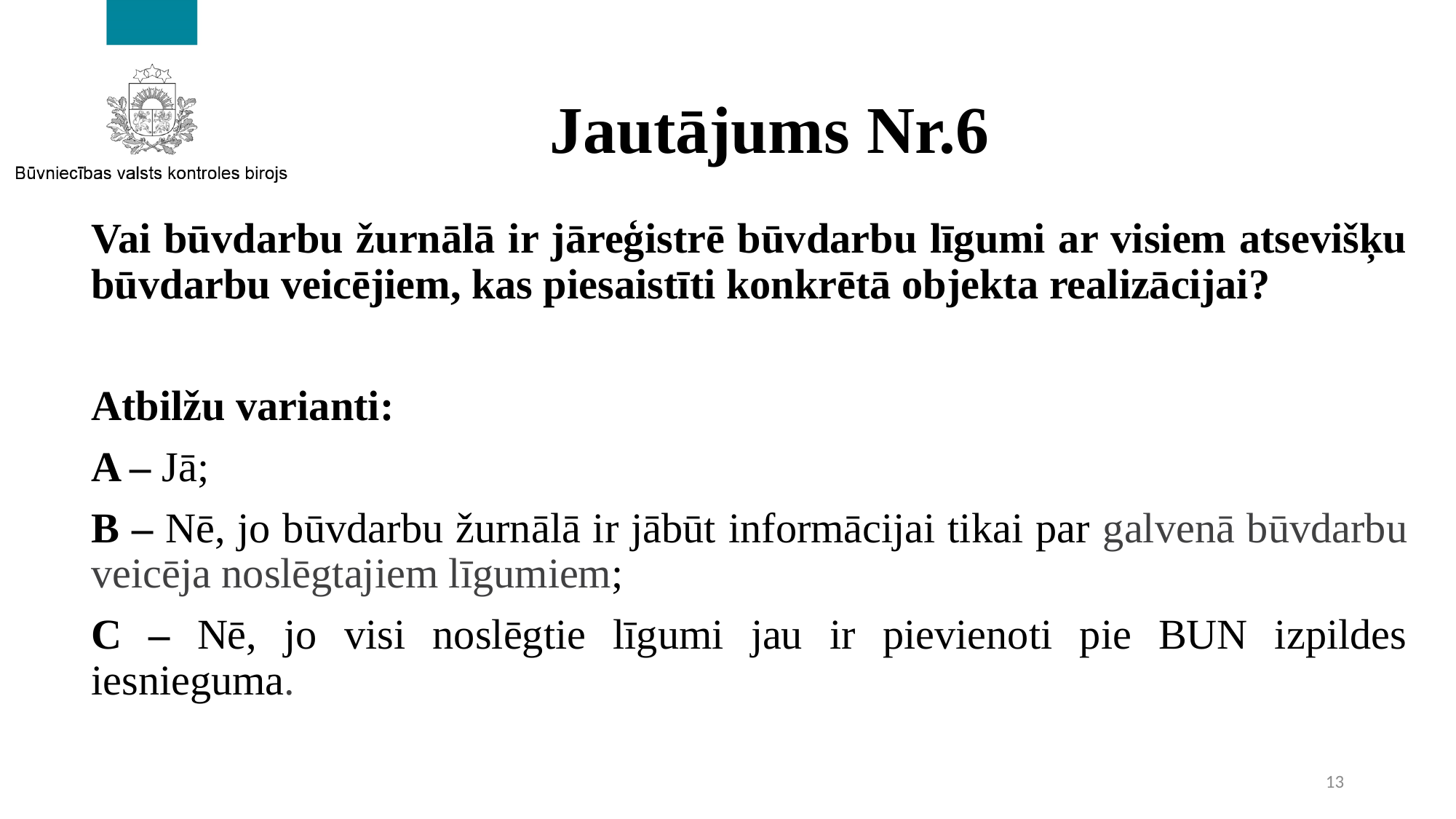

# Jautājums Nr.6
Vai būvdarbu žurnālā ir jāreģistrē būvdarbu līgumi ar visiem atsevišķu būvdarbu veicējiem, kas piesaistīti konkrētā objekta realizācijai?

Atbilžu varianti:
A – Jā;
B – Nē, jo būvdarbu žurnālā ir jābūt informācijai tikai par galvenā būvdarbu veicēja noslēgtajiem līgumiem;
C – Nē, jo visi noslēgtie līgumi jau ir pievienoti pie BUN izpildes iesnieguma.